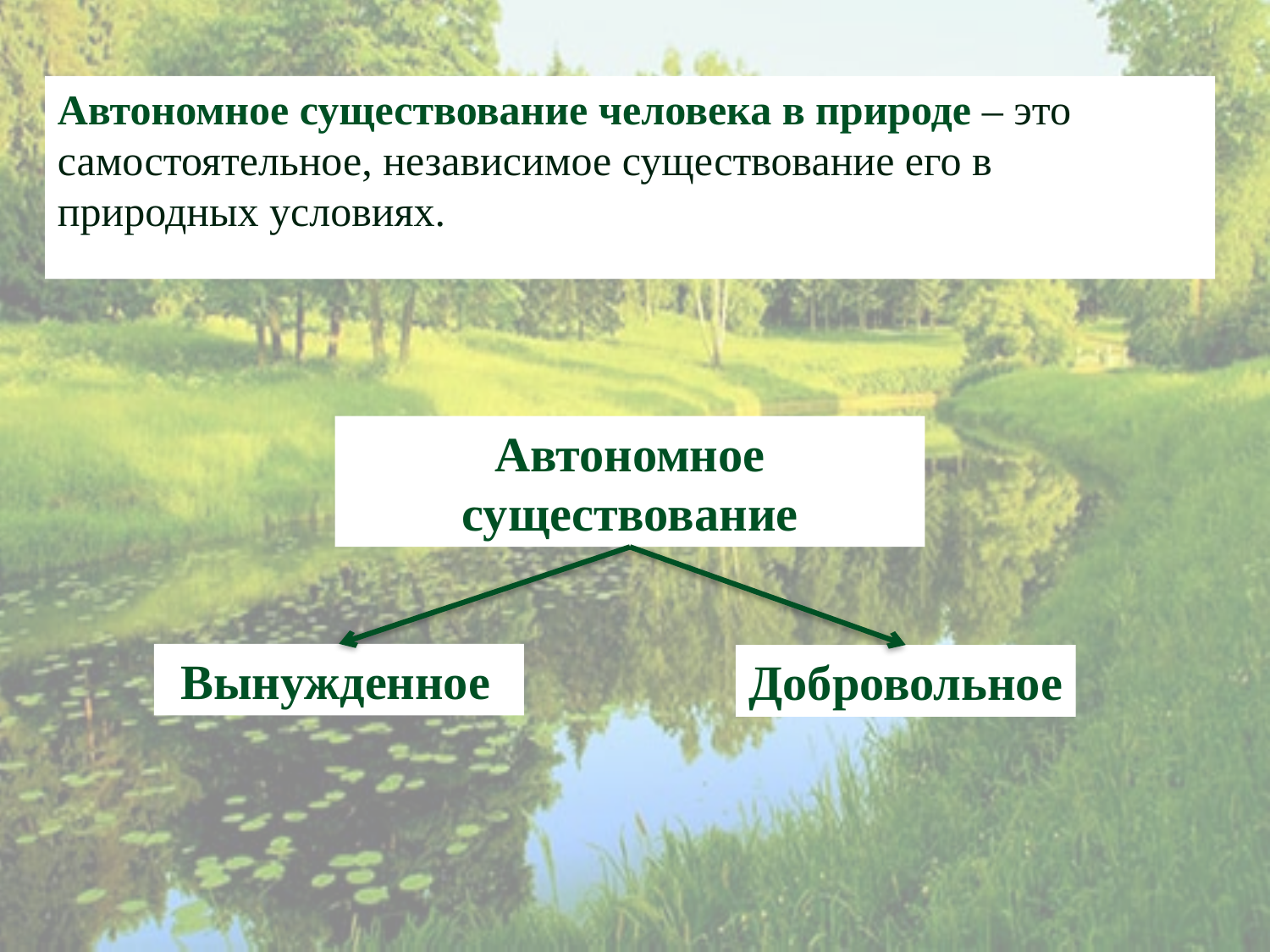

Автономное существование человека в природе – это самостоятельное, независимое существование его в природных условиях.

Автономное существование
Вынужденное
Добровольное